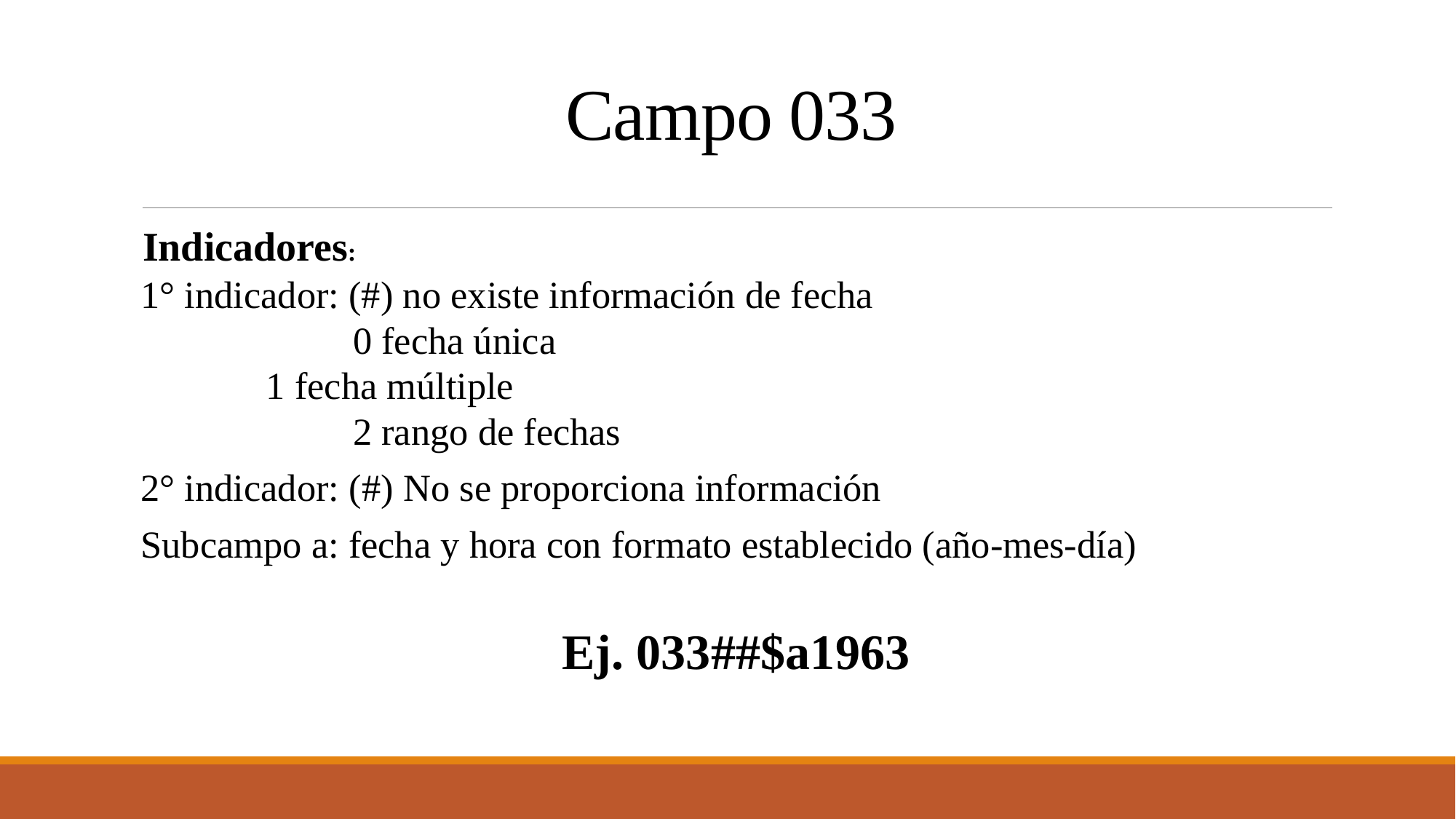

# Campo 033
  Indicadores:
1° indicador: (#) no existe información de fecha
                      0 fecha única
	             1 fecha múltiple
                      2 rango de fechas
2° indicador: (#) No se proporciona información
Subcampo a: fecha y hora con formato establecido (año-mes-día)

Ej. 033##$a1963